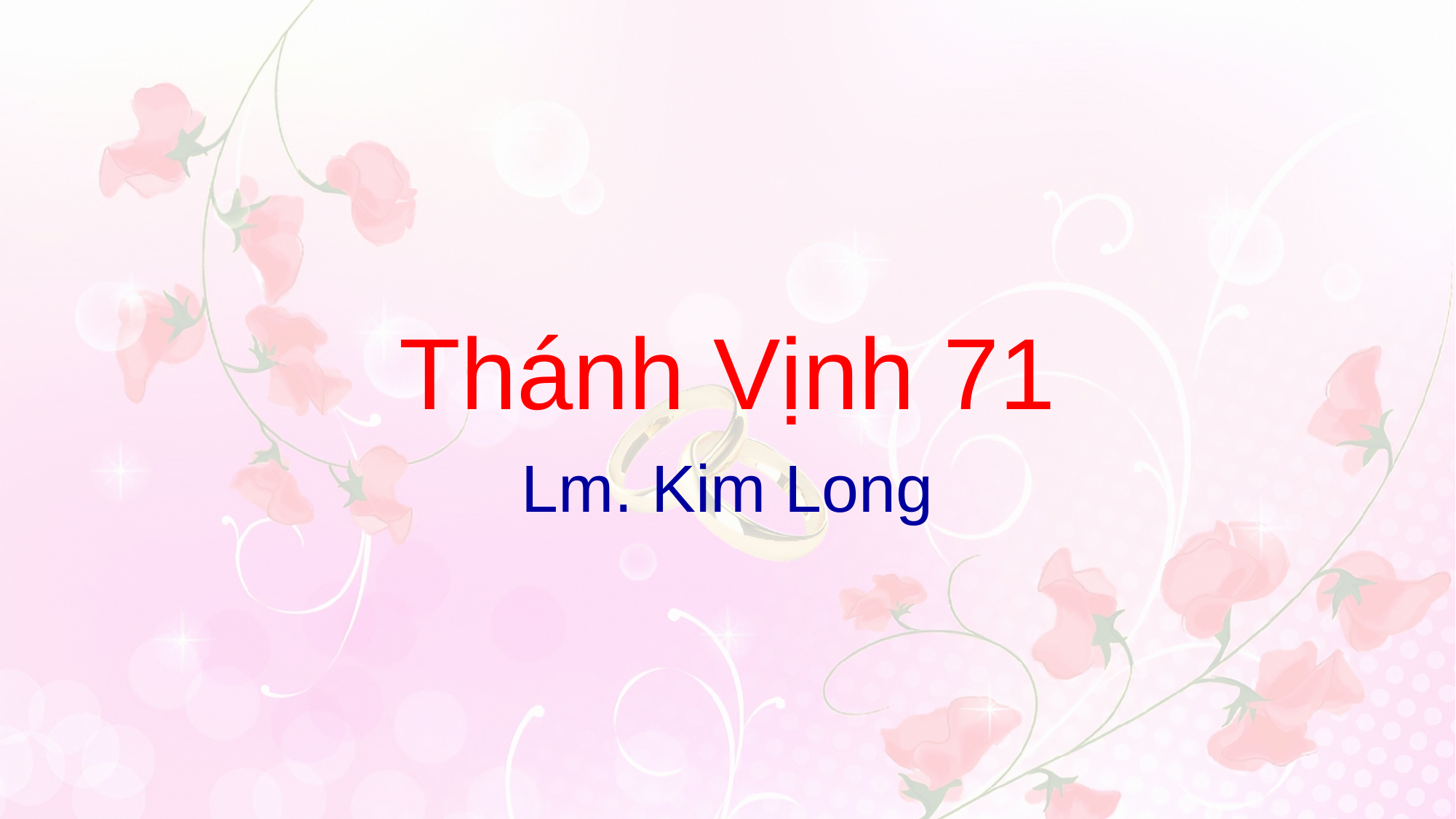

# Thánh Vịnh 71 Lm. Kim Long